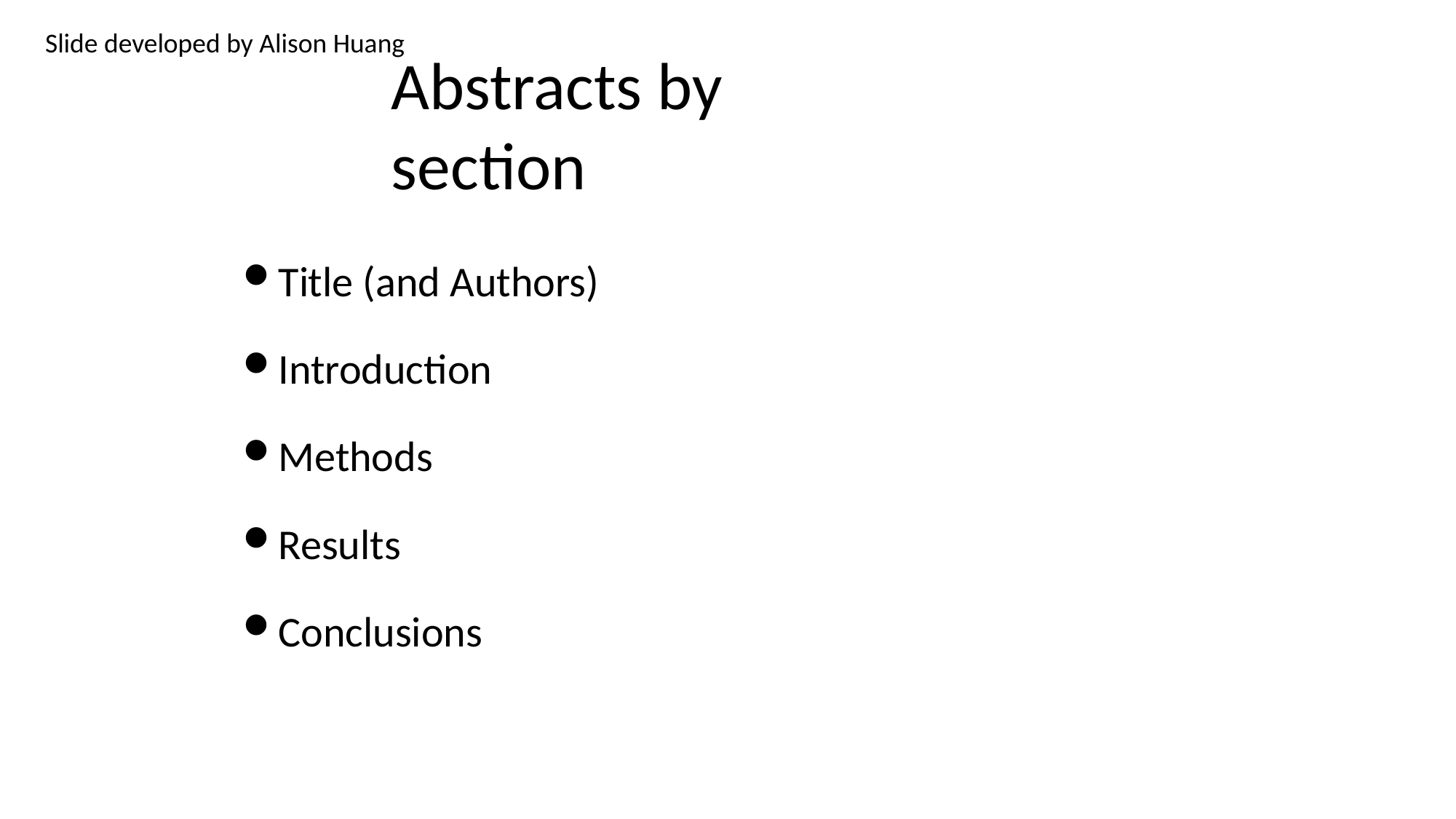

Slide developed by Alison Huang
# Abstracts by section
Title (and Authors)
Introduction
Methods
Results
Conclusions